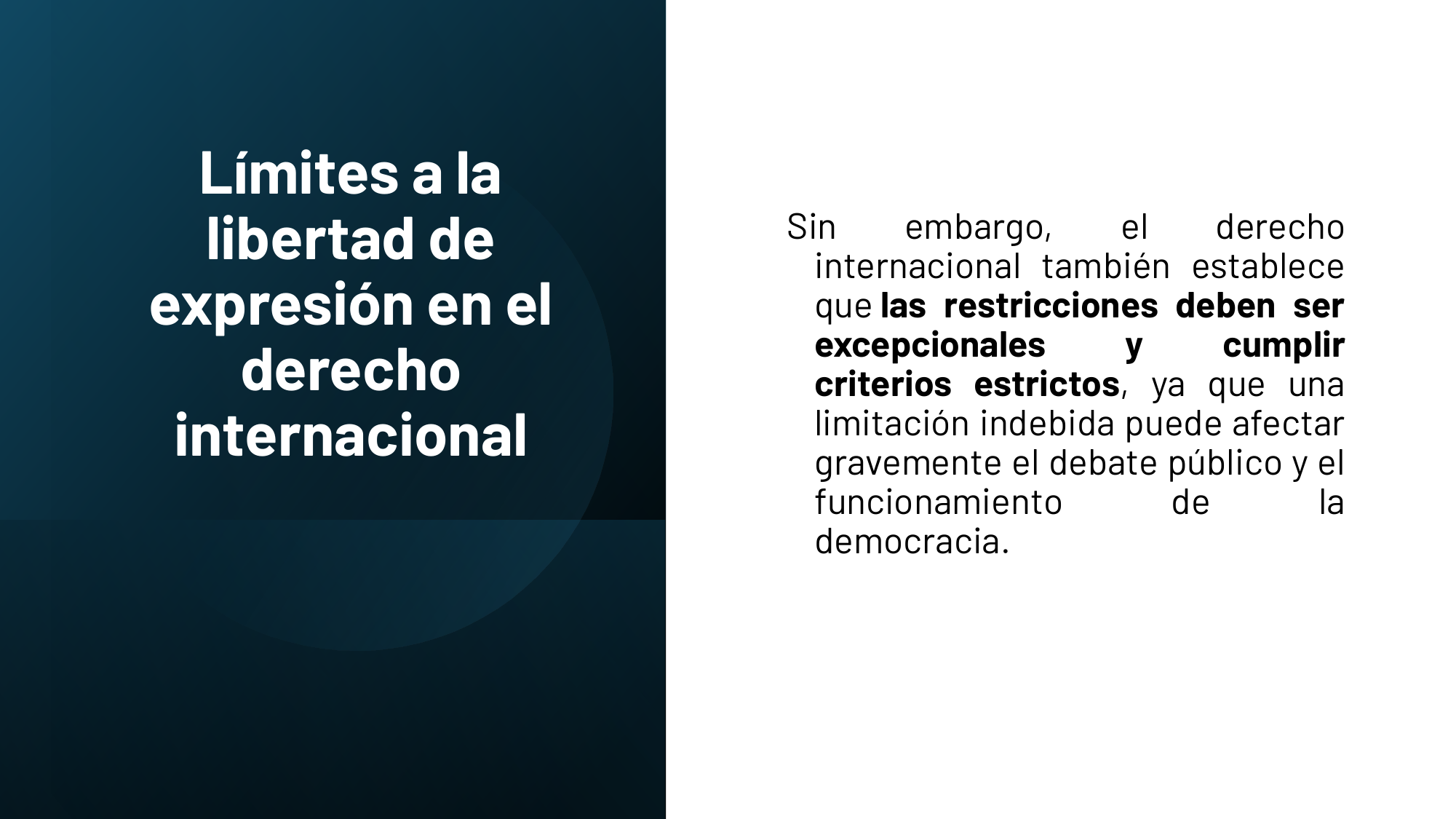

# Límites a la libertad de expresión en el derecho internacional

Sin embargo, el derecho internacional también establece que las restricciones deben ser excepcionales y cumplir criterios estrictos, ya que una limitación indebida puede afectar gravemente el debate público y el funcionamiento de la democracia.